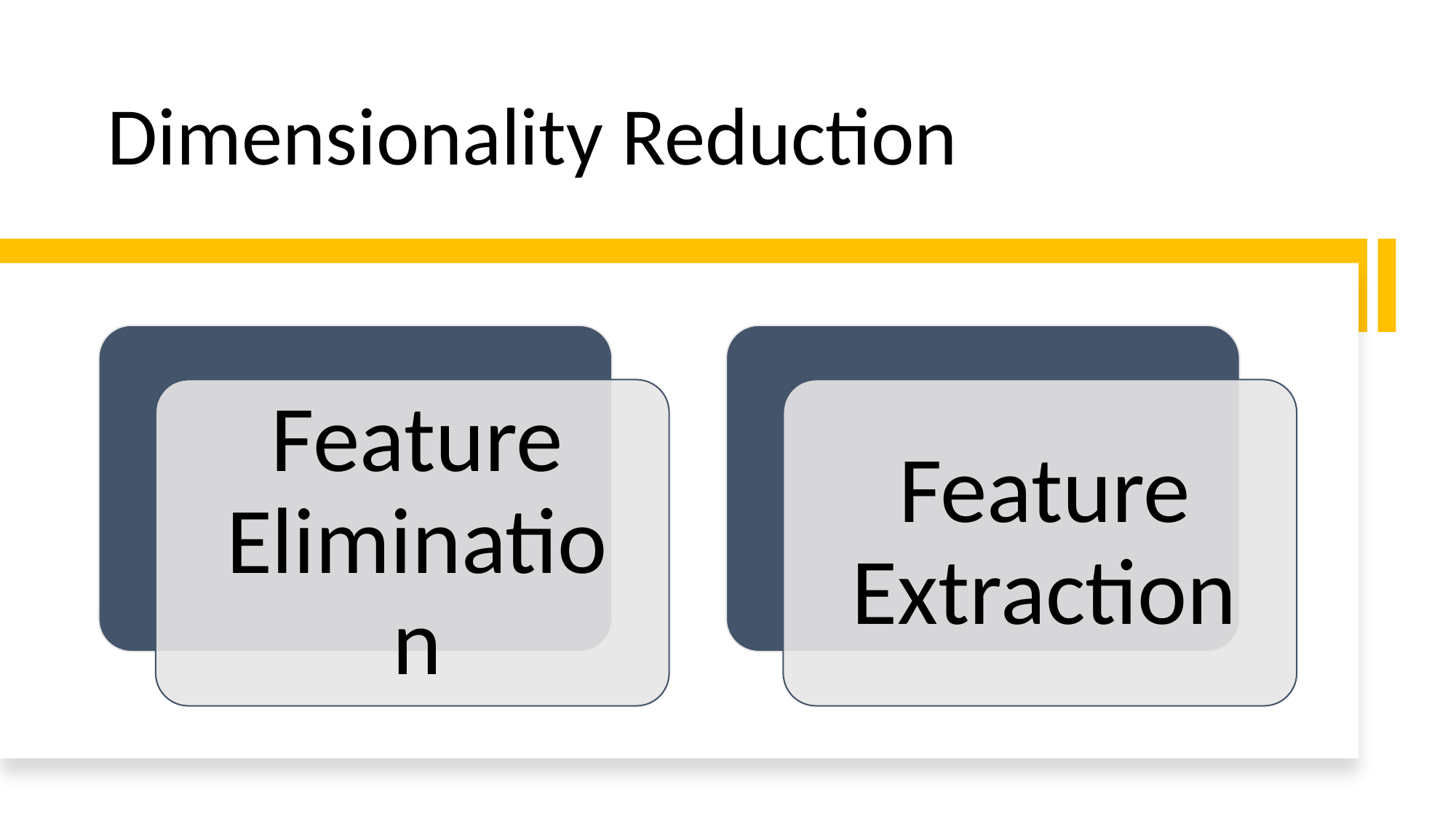

# Dimensionality Reduction

Feature Elimination
Feature Extraction